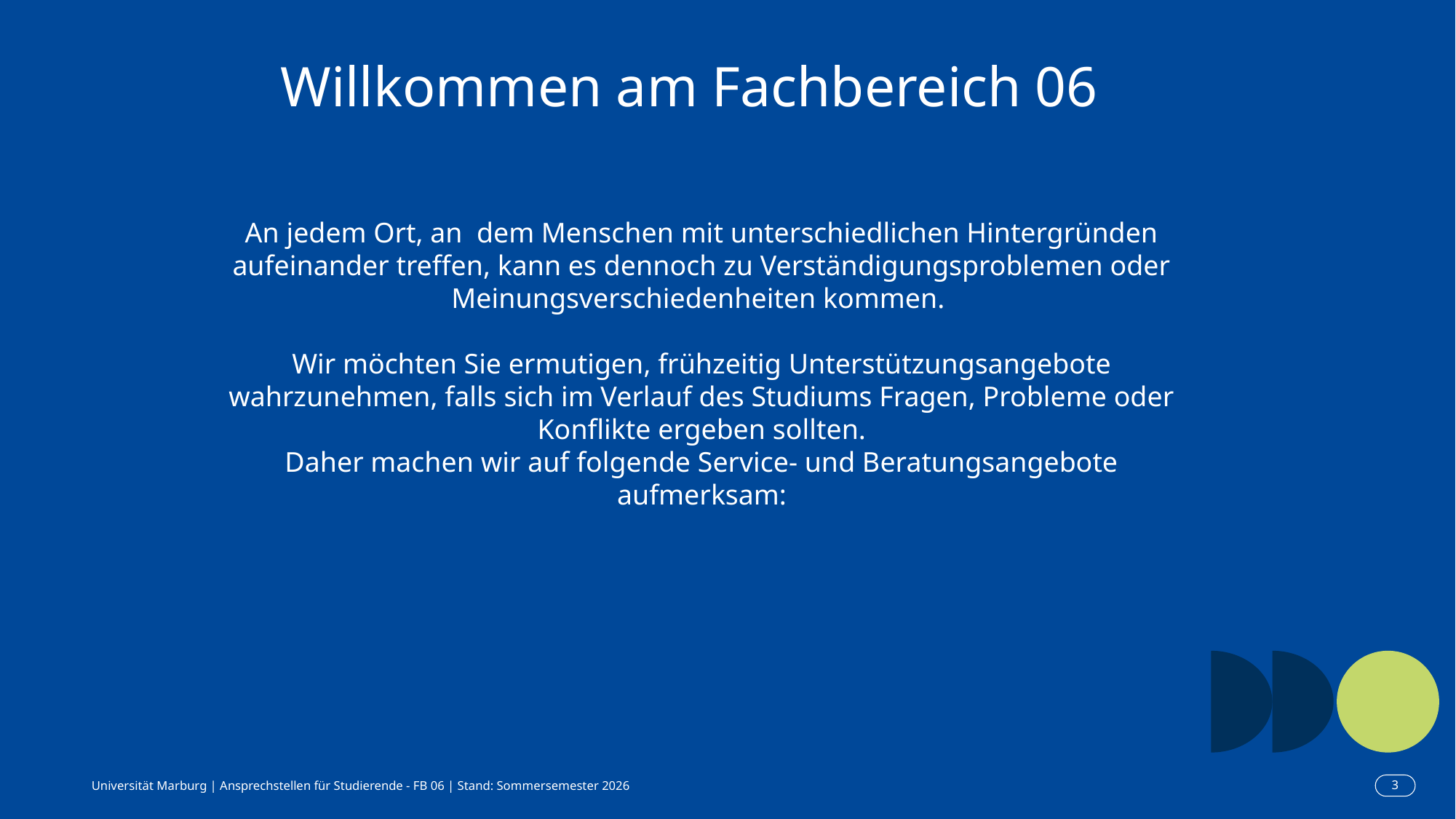

# Willkommen am Fachbereich 06

An jedem Ort, an  dem Menschen mit unterschiedlichen Hintergründen aufeinander treffen, kann es dennoch zu Verständigungsproblemen oder Meinungsverschiedenheiten kommen.

Wir möchten Sie ermutigen, frühzeitig Unterstützungsangebote wahrzunehmen, falls sich im Verlauf des Studiums Fragen, Probleme oder Konflikte ergeben sollten.
Daher machen wir auf folgende Service- und Beratungsangebote aufmerksam:

Universität Marburg | Ansprechstellen für Studierende - FB 06 | Stand: Sommersemester 2026
3